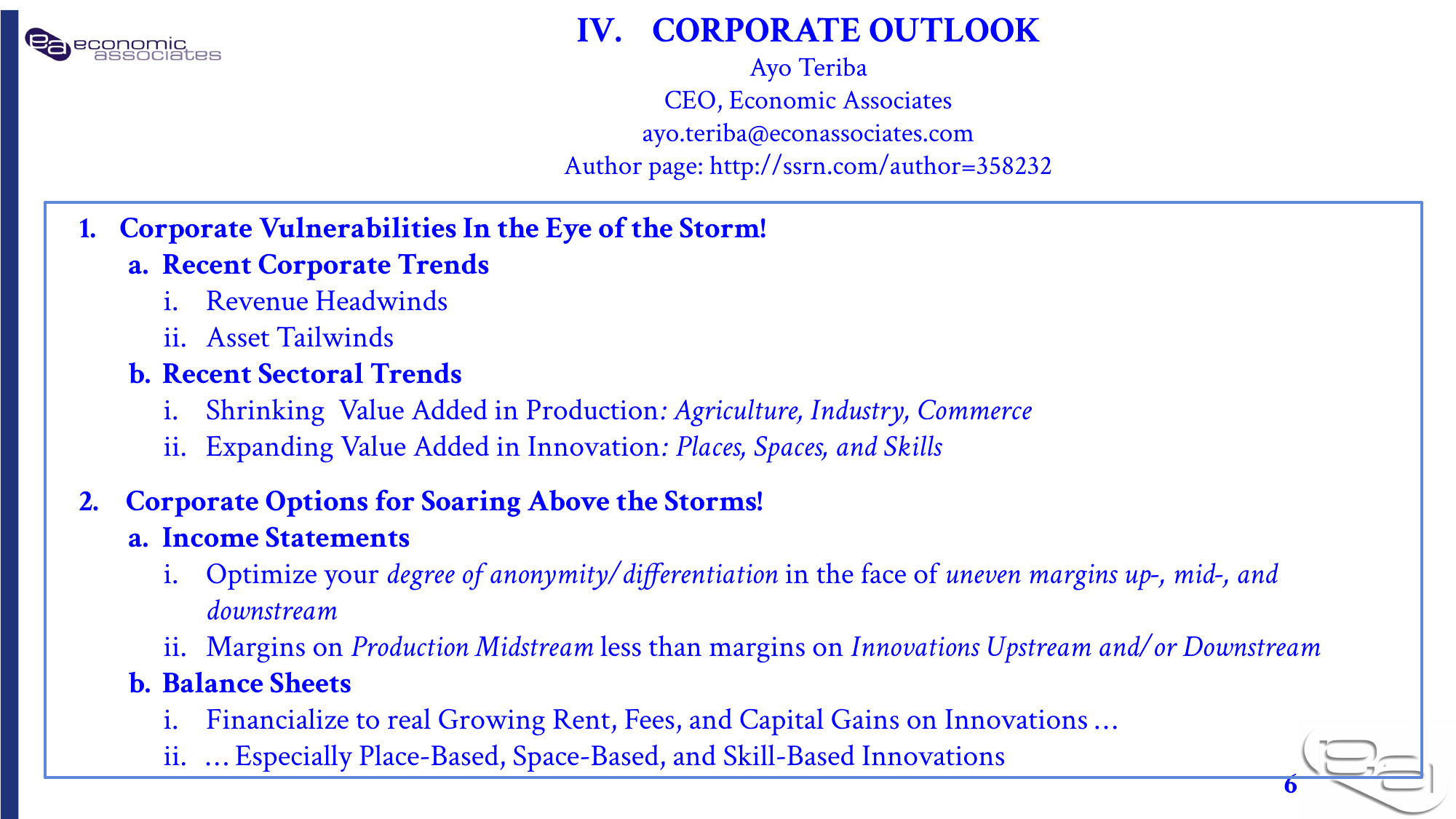

Corporate Outlook
Ayo Teriba
CEO, Economic Associates
ayo.teriba@econassociates.com
Author page: http://ssrn.com/author=358232

Corporate Vulnerabilities In the Eye of the Storm!
Recent Corporate Trends
Revenue Headwinds
Asset Tailwinds
Recent Sectoral Trends
Shrinking  Value Added in Production: Agriculture, Industry, Commerce
Expanding Value Added in Innovation: Places, Spaces, and Skills
 Corporate Options for Soaring Above the Storms!
Income Statements
Optimize your degree of anonymity/differentiation in the face of uneven margins up-, mid-, and downstream
Margins on Production Midstream less than margins on Innovations Upstream and/or Downstream
Balance Sheets
Financialize to real Growing Rent, Fees, and Capital Gains on Innovations …
… Especially Place-Based, Space-Based, and Skill-Based Innovations
Headwinds
6